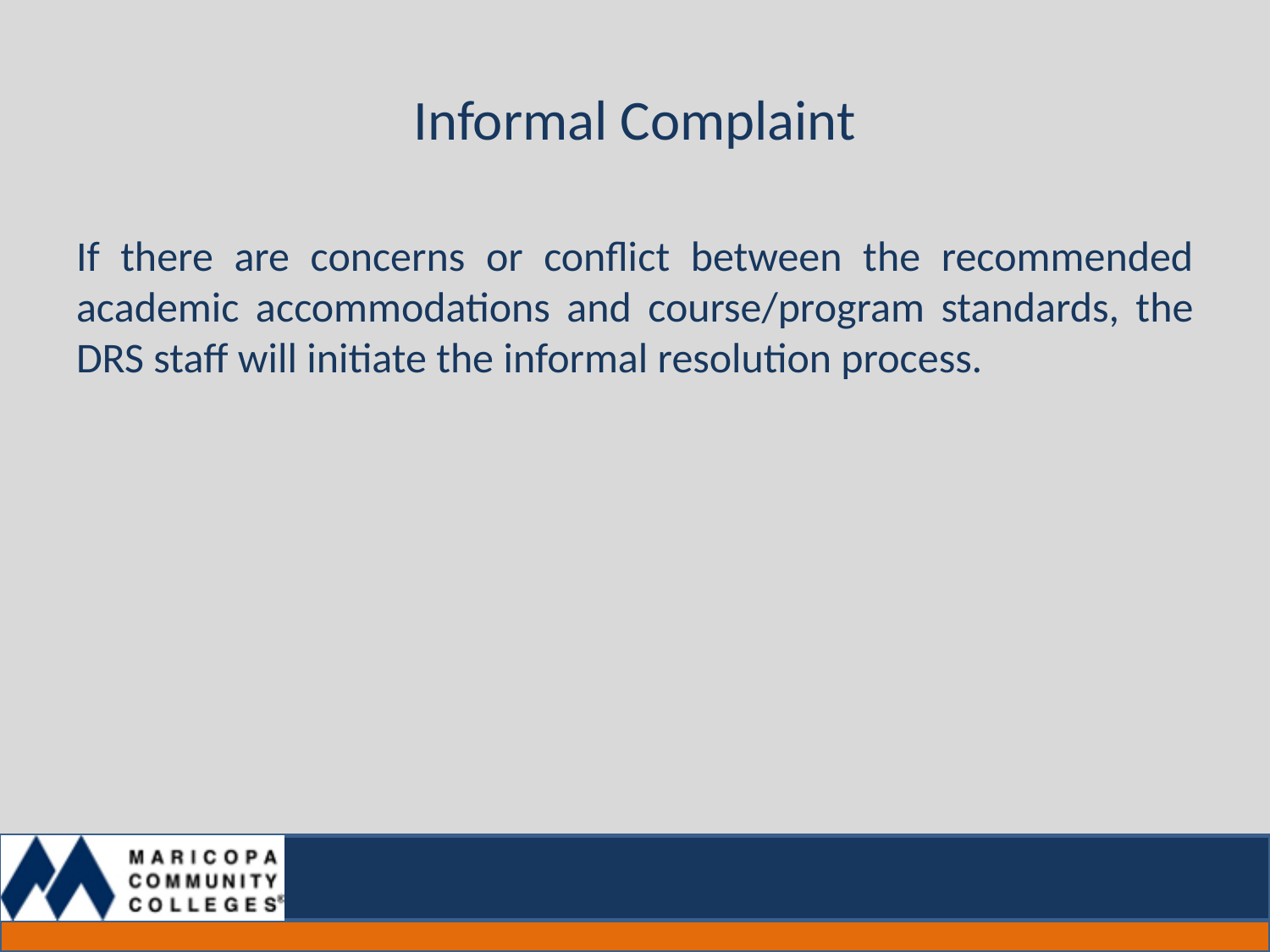

# Informal Complaint
If there are concerns or conflict between the recommended academic accommodations and course/program standards, the DRS staff will initiate the informal resolution process.